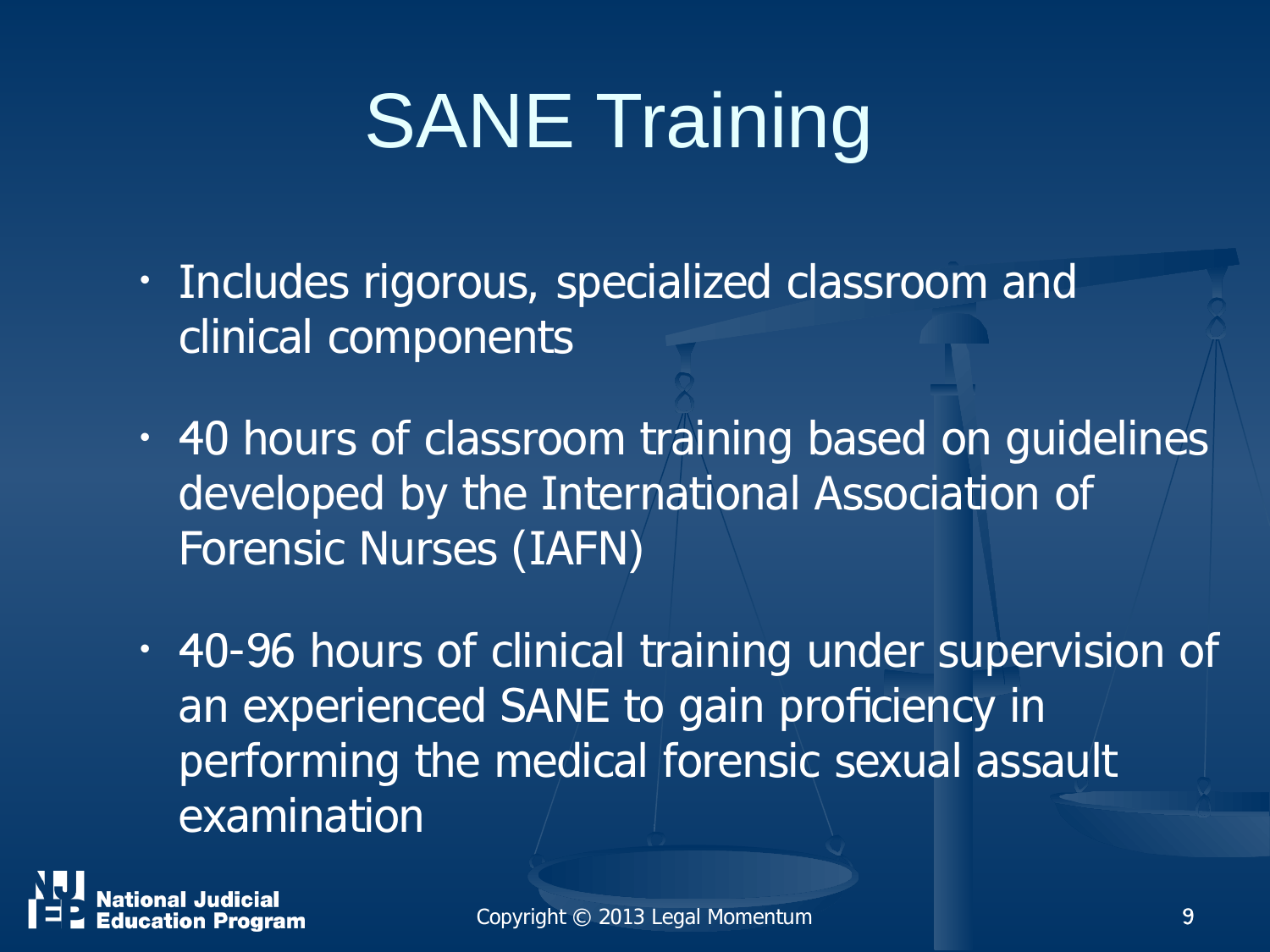

SANE Training
Includes rigorous, specialized classroom and clinical components
40 hours of classroom training based on guidelines developed by the International Association of Forensic Nurses (IAFN)
40-96 hours of clinical training under supervision of an experienced SANE to gain proficiency in performing the medical forensic sexual assault examination

Copyright © 2013 Legal Momentum
9
9